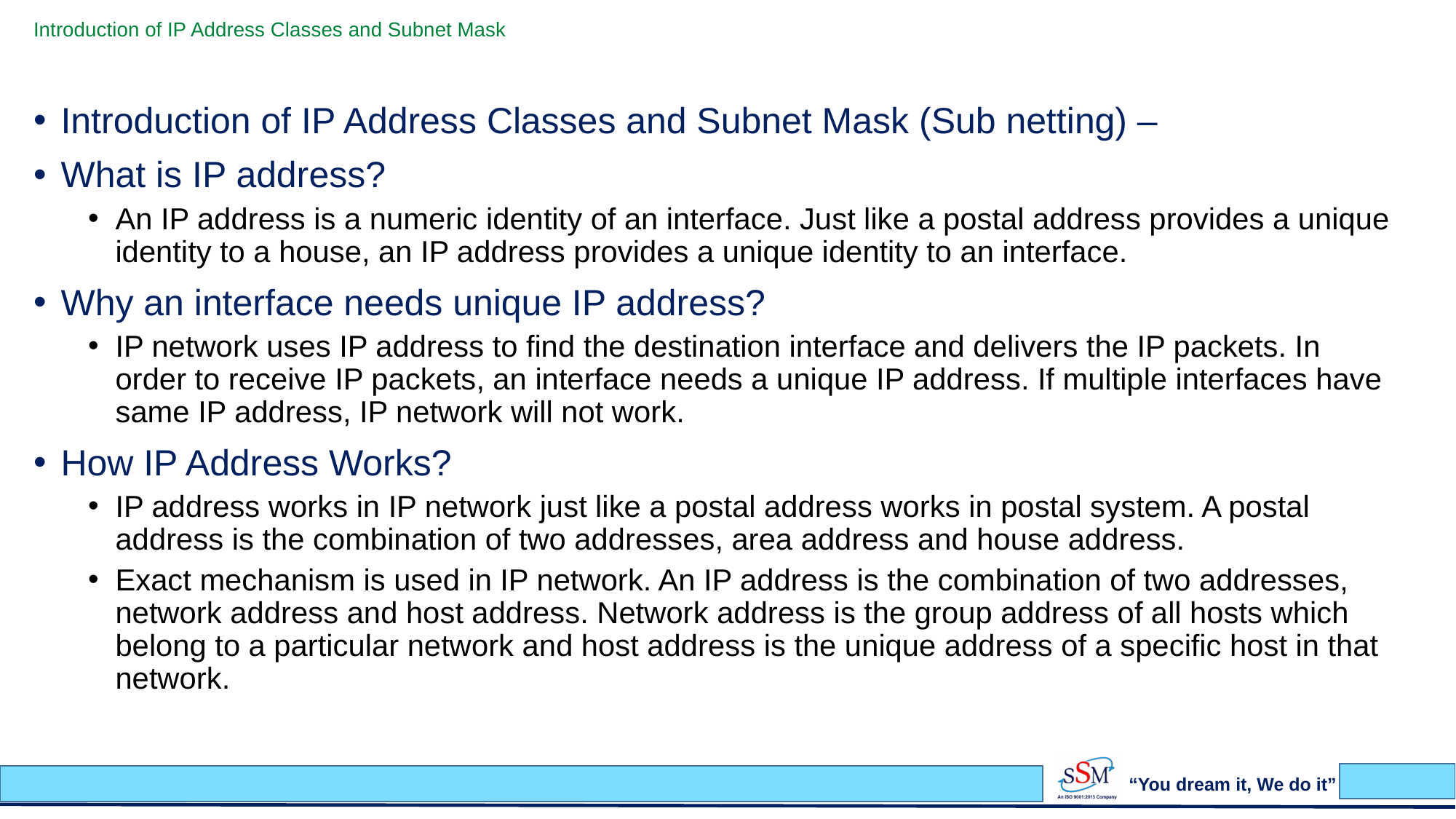

# Introduction of IP Address Classes and Subnet Mask
Introduction of IP Address Classes and Subnet Mask (Sub netting) –
What is IP address?
An IP address is a numeric identity of an interface. Just like a postal address provides a unique identity to a house, an IP address provides a unique identity to an interface.
Why an interface needs unique IP address?
IP network uses IP address to find the destination interface and delivers the IP packets. In order to receive IP packets, an interface needs a unique IP address. If multiple interfaces have same IP address, IP network will not work.
How IP Address Works?
IP address works in IP network just like a postal address works in postal system. A postal address is the combination of two addresses, area address and house address.
Exact mechanism is used in IP network. An IP address is the combination of two addresses, network address and host address. Network address is the group address of all hosts which belong to a particular network and host address is the unique address of a specific host in that network.